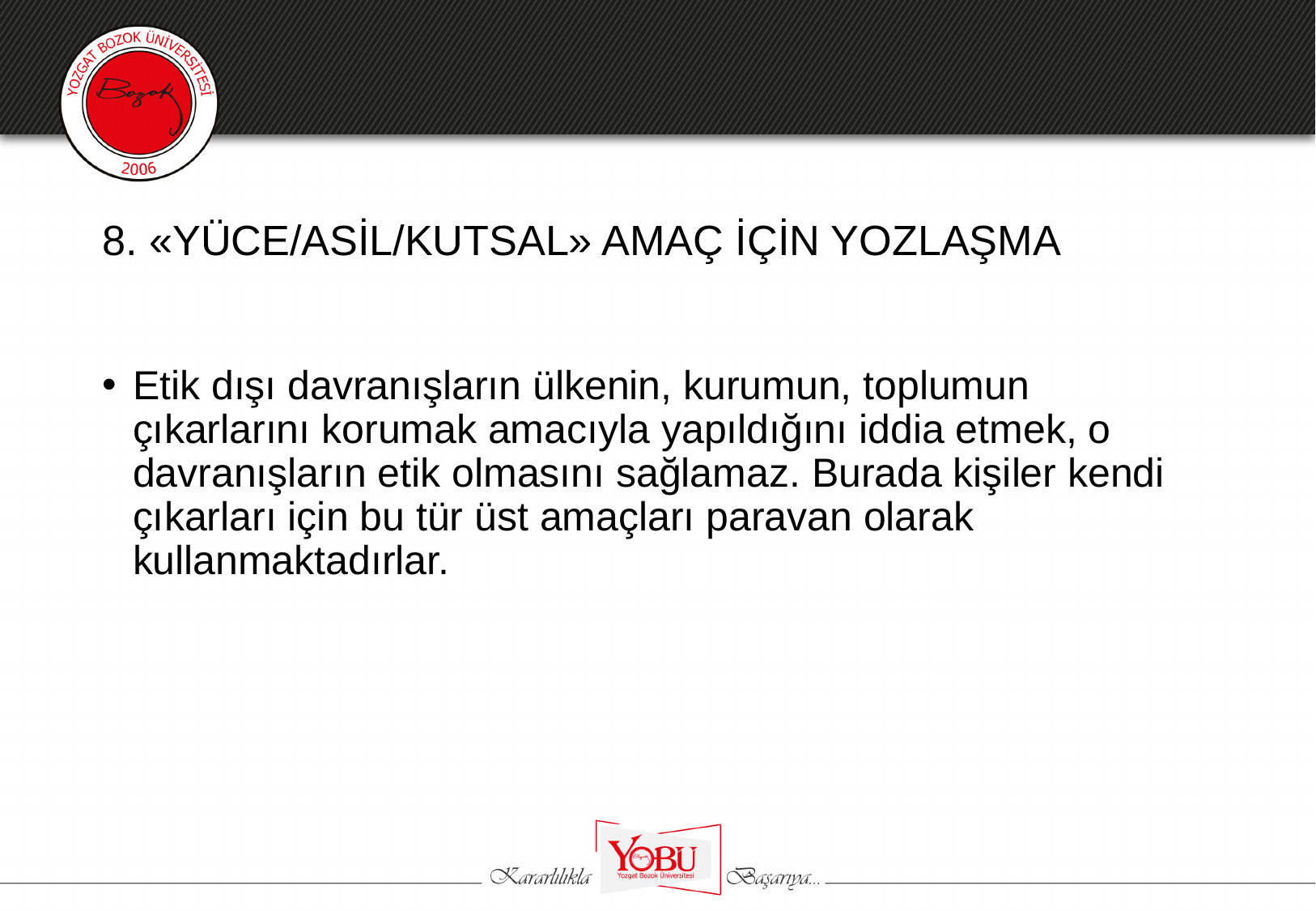

# 8. «YÜCE/ASİL/KUTSAL» AMAÇ İÇİN YOZLAŞMA

Etik dışı davranışların ülkenin, kurumun, toplumun çıkarlarını korumak amacıyla yapıldığını iddia etmek, o davranışların etik olmasını sağlamaz. Burada kişiler kendi çıkarları için bu tür üst amaçları paravan olarak kullanmaktadırlar.